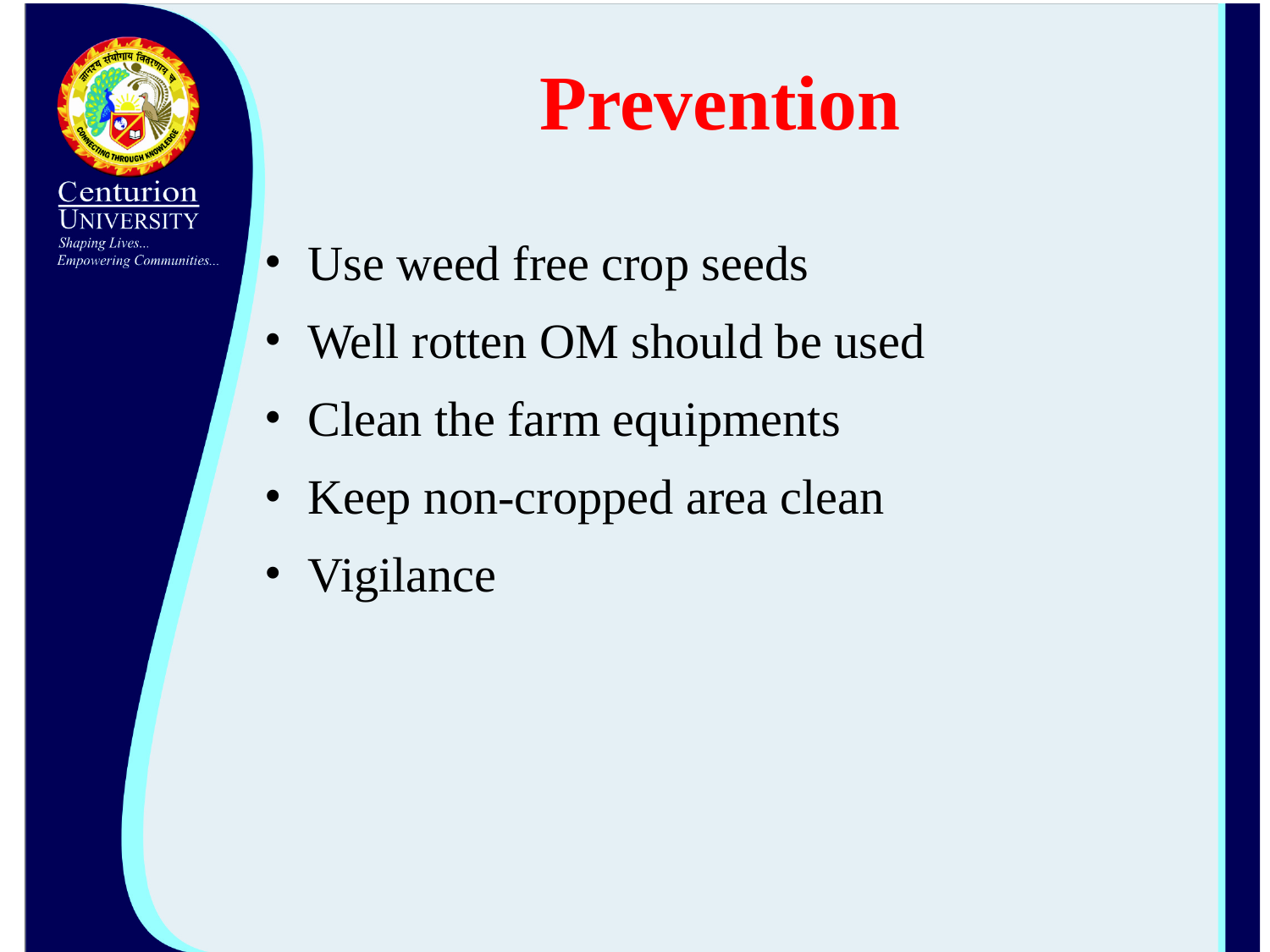

# Prevention
Use weed free crop seeds
Well rotten OM should be used
Clean the farm equipments
Keep non-cropped area clean
Vigilance